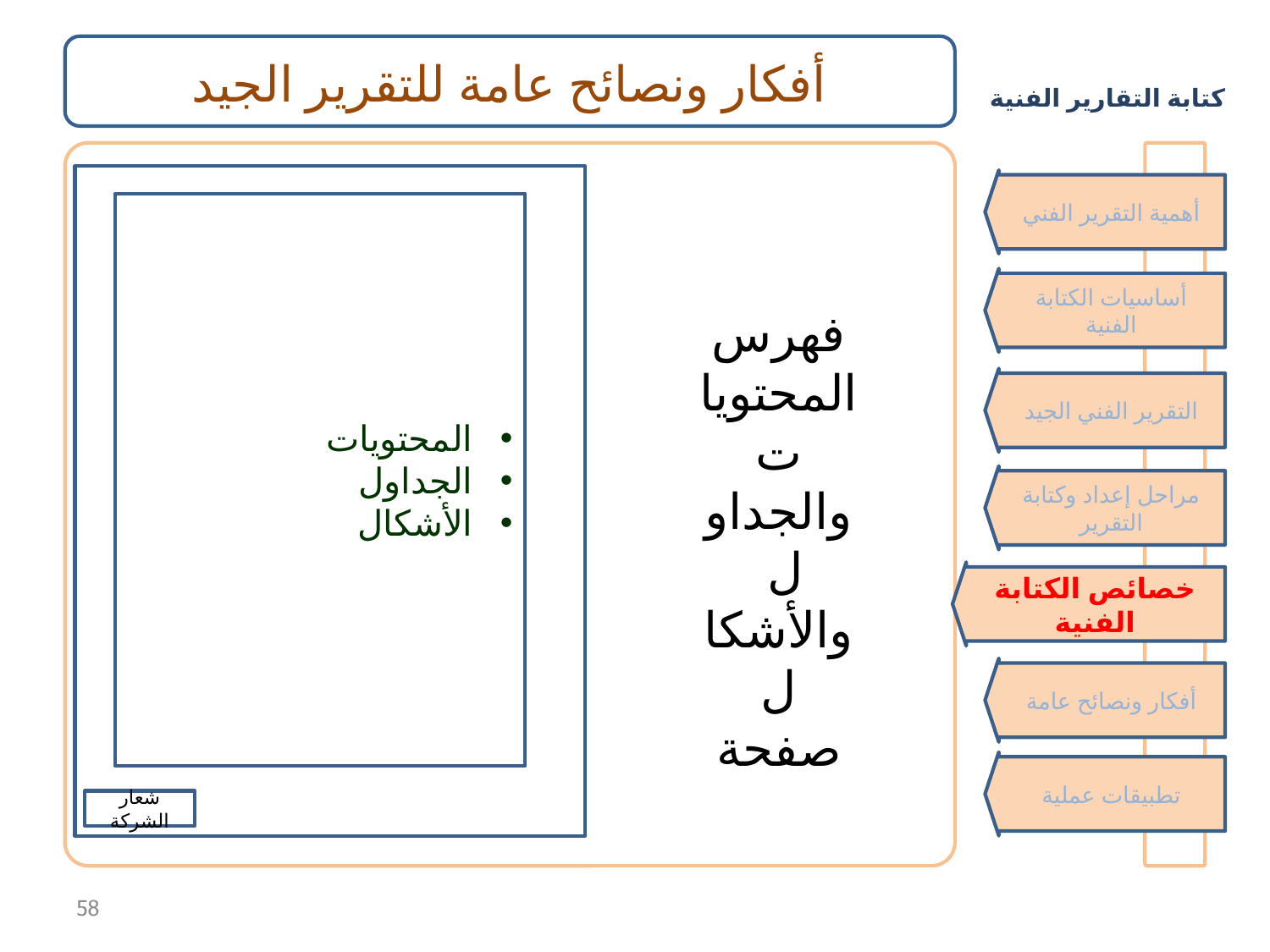

أفكار ونصائح عامة للتقرير الجيد

أهمية التقرير الفني

المحتويات
الجداول
الأشكال

أساسيات الكتابة الفنية
فهرس المحتويات
والجداول
والأشكال
صفحة
التقرير الفني الجيد
مراحل إعداد وكتابة التقرير
خصائص الكتابة الفنية
أفكار ونصائح عامة
تطبيقات عملية
شعار الشركة
58